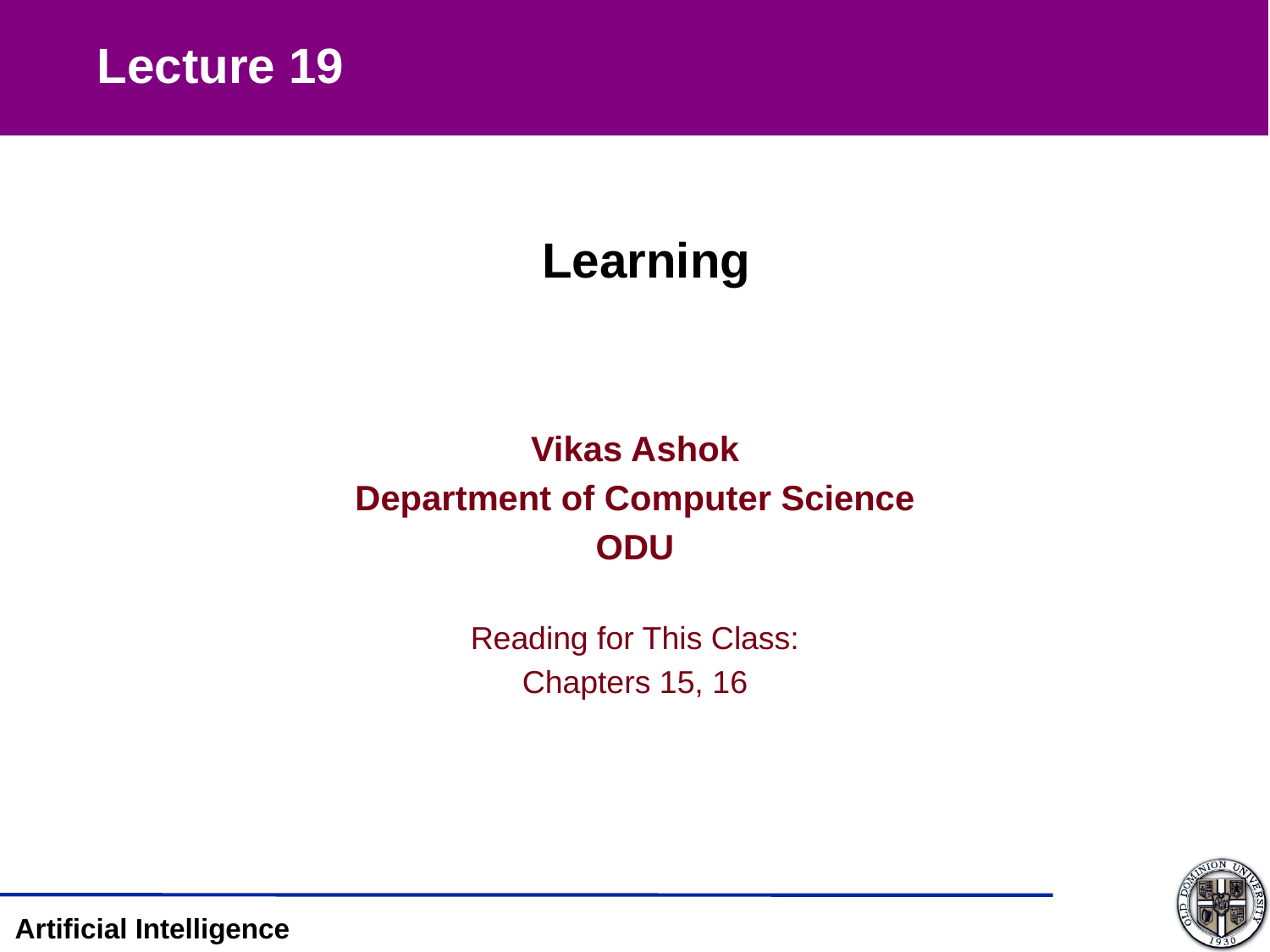

Lecture 19
Learning

Vikas Ashok
Department of Computer Science
ODU

Reading for This Class:
Chapters 15, 16